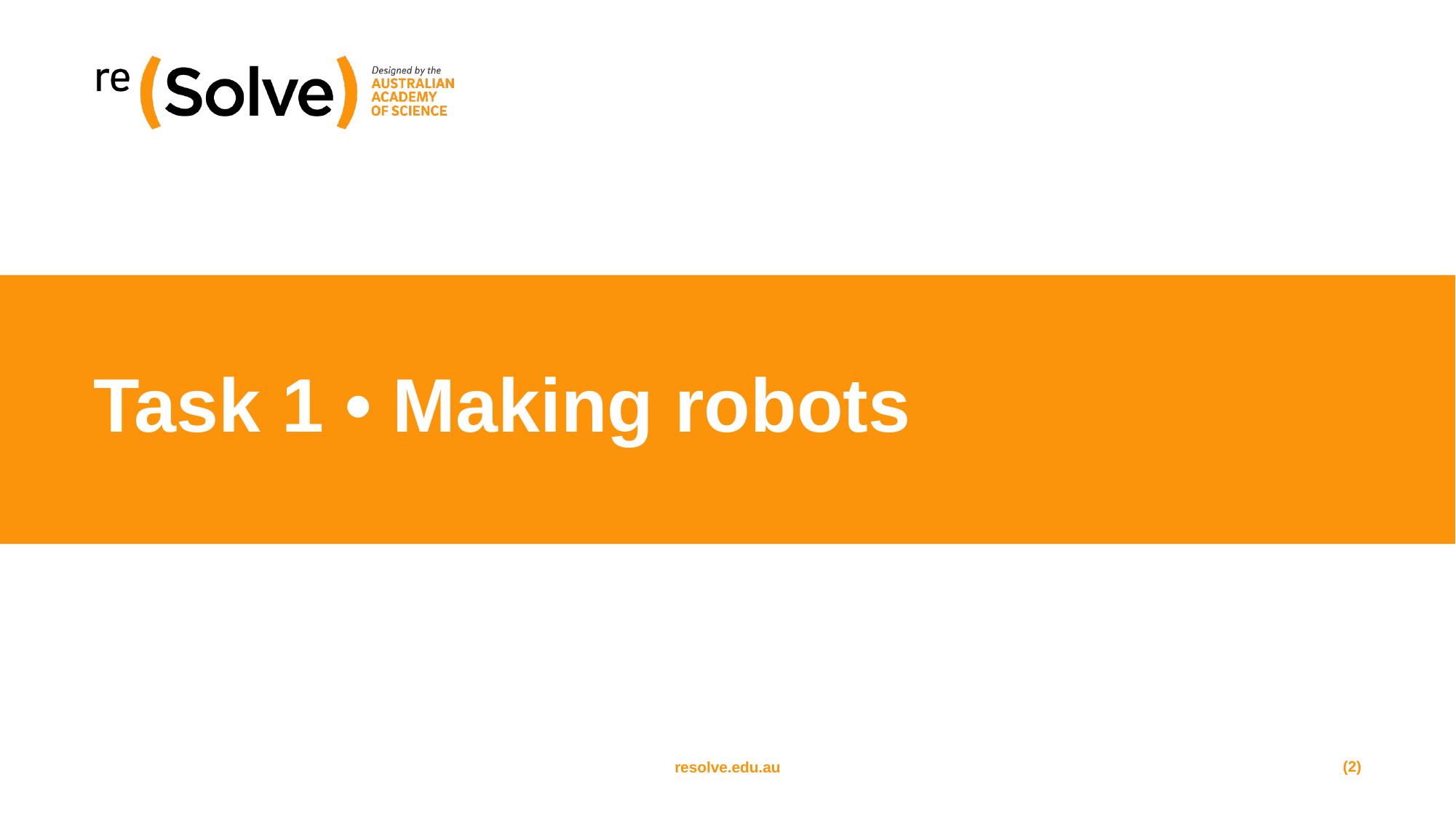

# Task 1 • Making robots
(2)
resolve.edu.au